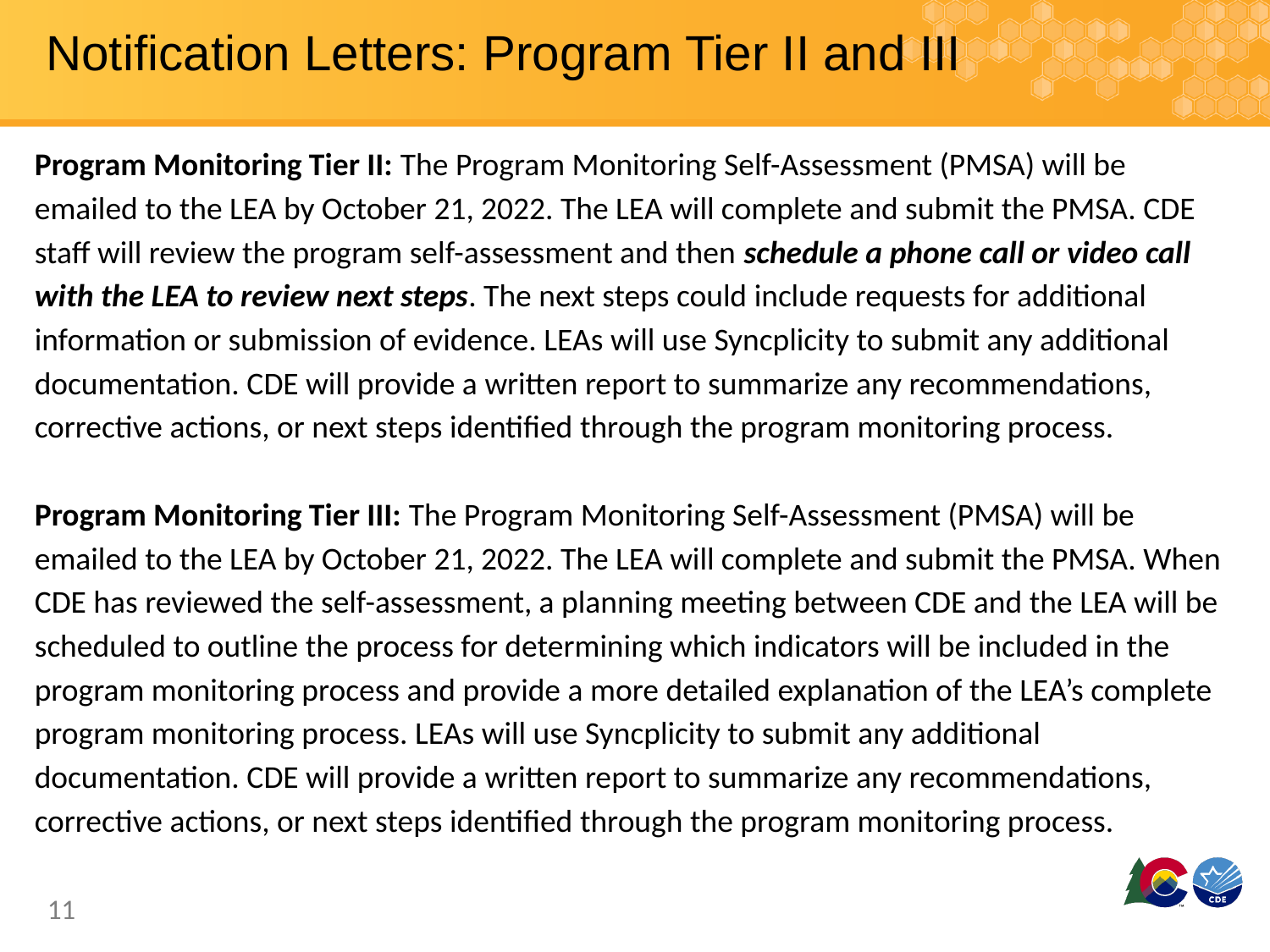

# Notification Letters: Program Tier II and III
Program Monitoring Tier II: The Program Monitoring Self-Assessment (PMSA) will be emailed to the LEA by October 21, 2022. The LEA will complete and submit the PMSA. CDE staff will review the program self-assessment and then schedule a phone call or video call with the LEA to review next steps. The next steps could include requests for additional information or submission of evidence. LEAs will use Syncplicity to submit any additional documentation. CDE will provide a written report to summarize any recommendations, corrective actions, or next steps identified through the program monitoring process.

Program Monitoring Tier III: The Program Monitoring Self-Assessment (PMSA) will be emailed to the LEA by October 21, 2022. The LEA will complete and submit the PMSA. When CDE has reviewed the self-assessment, a planning meeting between CDE and the LEA will be scheduled to outline the process for determining which indicators will be included in the program monitoring process and provide a more detailed explanation of the LEA’s complete program monitoring process. LEAs will use Syncplicity to submit any additional documentation. CDE will provide a written report to summarize any recommendations, corrective actions, or next steps identified through the program monitoring process.

11